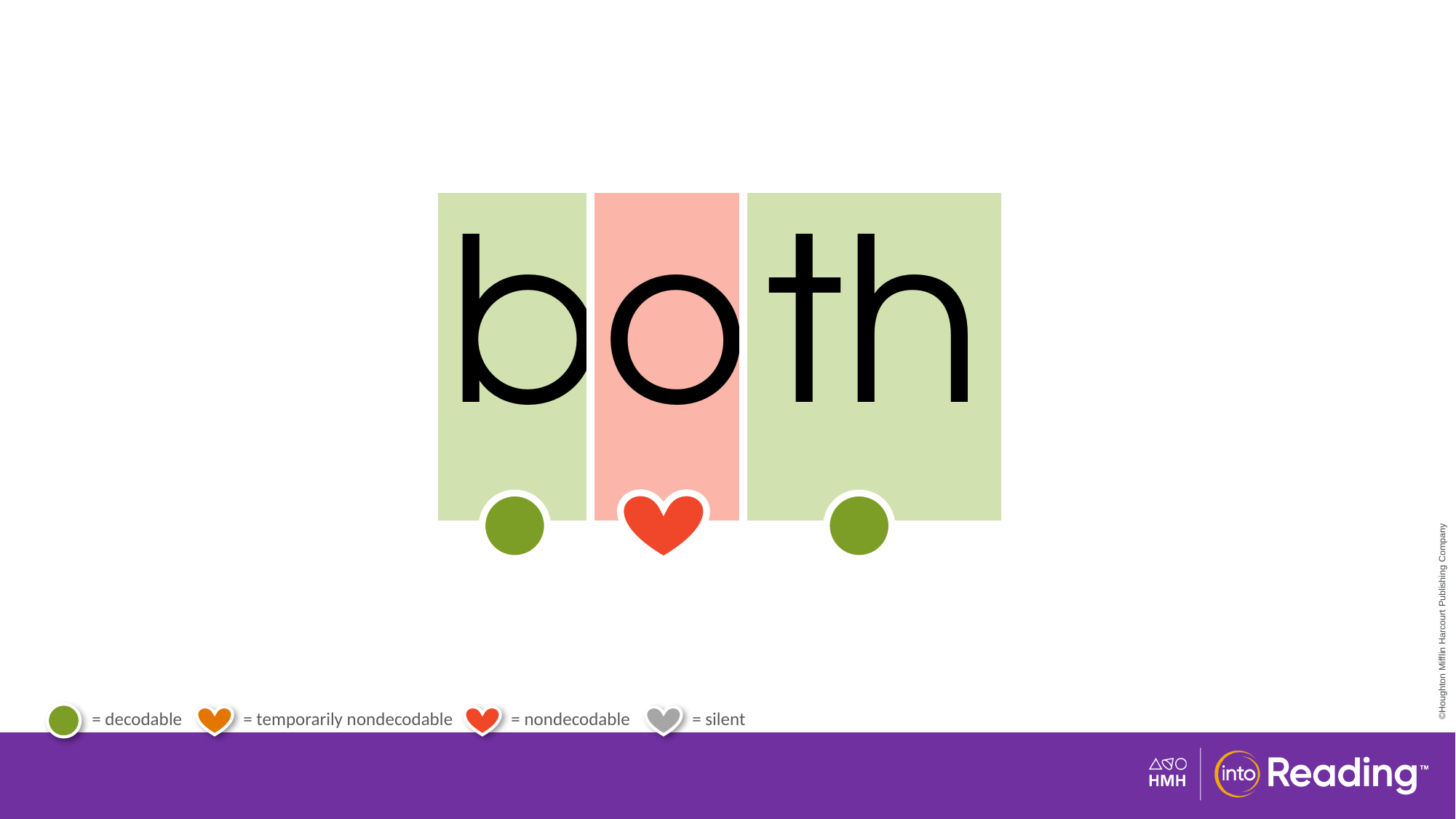

| b | o | th |
| --- | --- | --- |

# Irregular Word both.